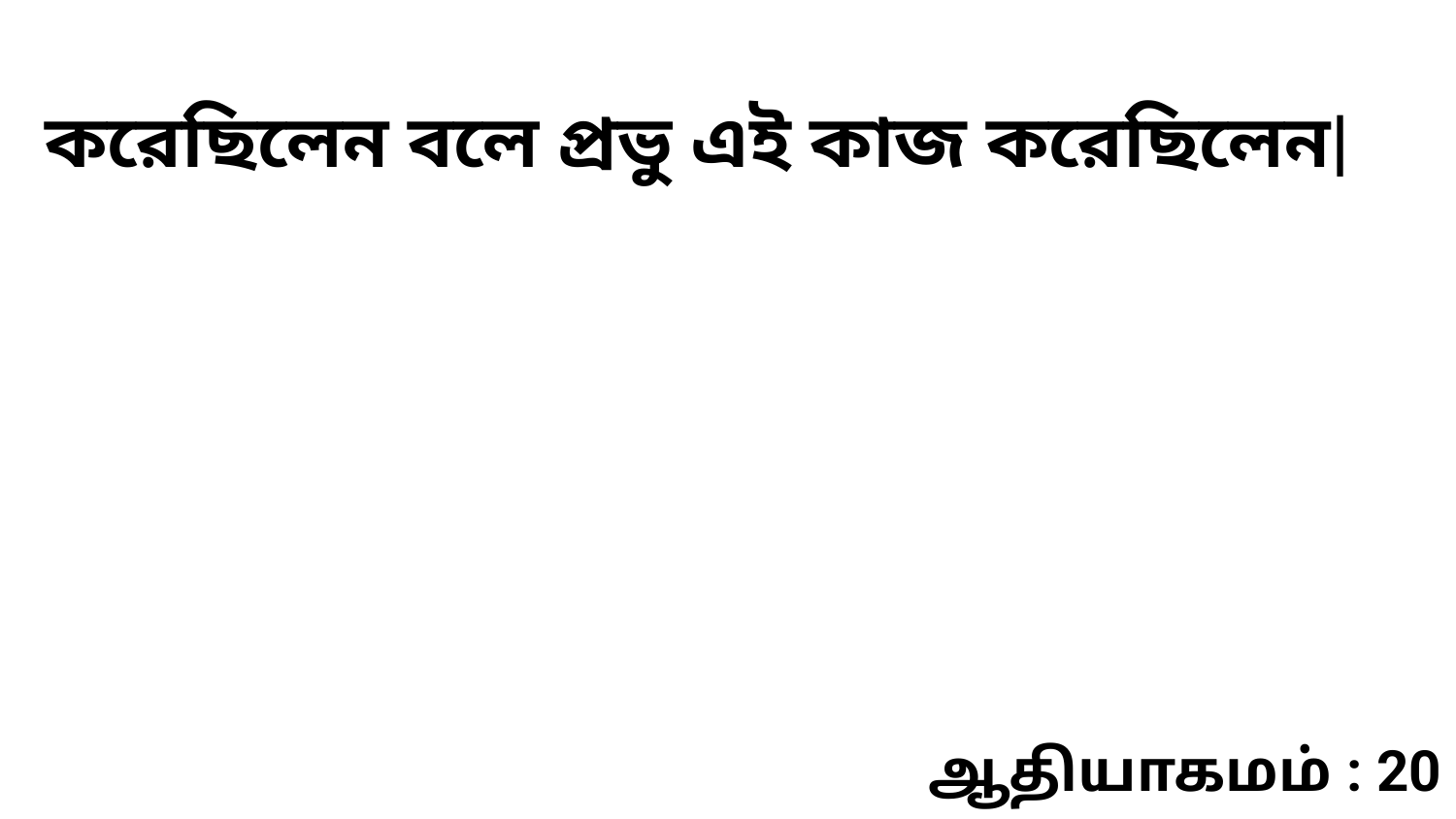

করেছিলেন বলে প্রভু এই কাজ করেছিলেন|
ஆதியாகமம் : 20